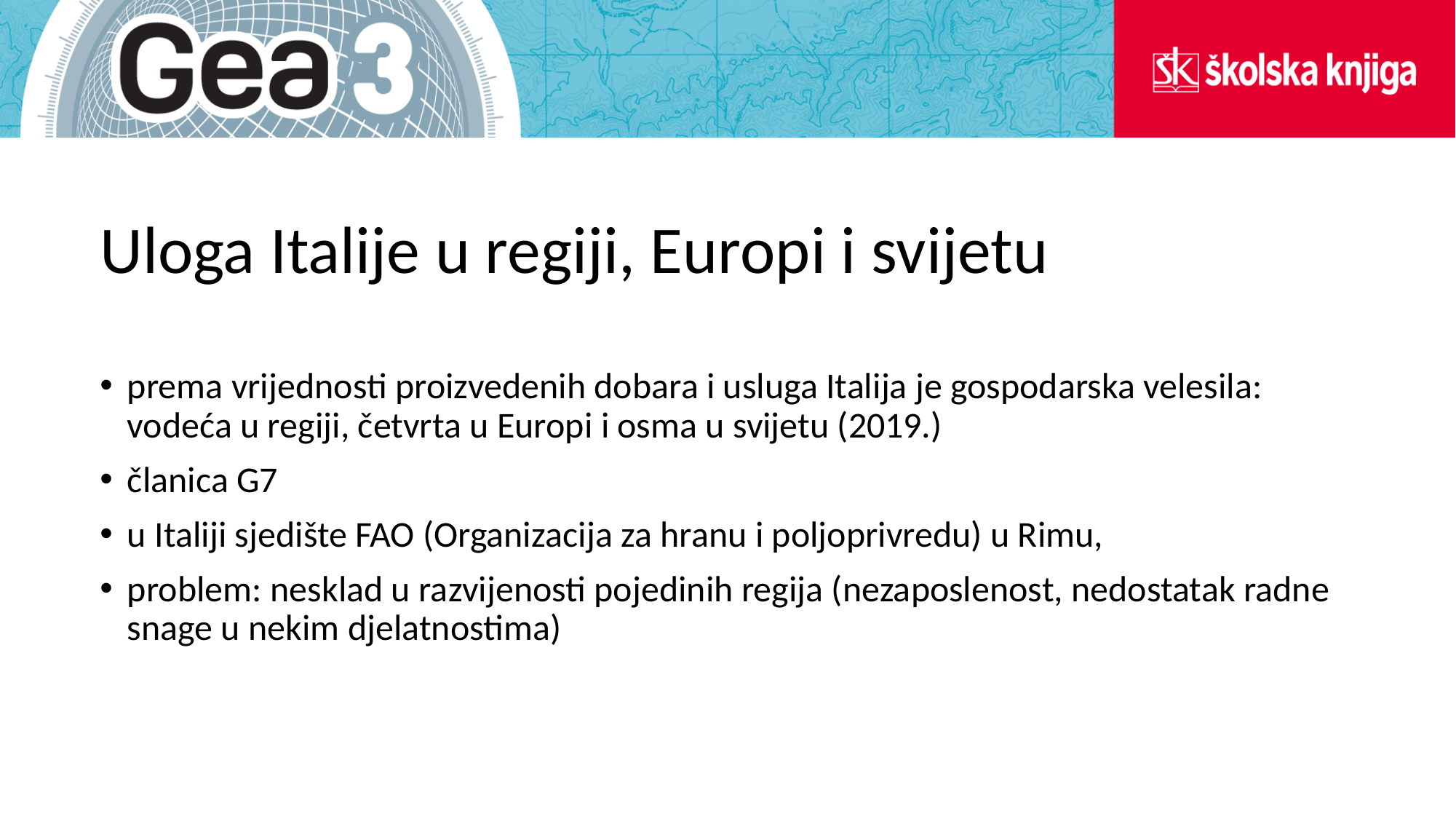

# Uloga Italije u regiji, Europi i svijetu
prema vrijednosti proizvedenih dobara i usluga Italija je gospodarska velesila: vodeća u regiji, četvrta u Europi i osma u svijetu (2019.)
članica G7
u Italiji sjedište FAO (Organizacija za hranu i poljoprivredu) u Rimu,
problem: nesklad u razvijenosti pojedinih regija (nezaposlenost, nedostatak radne snage u nekim djelatnostima)